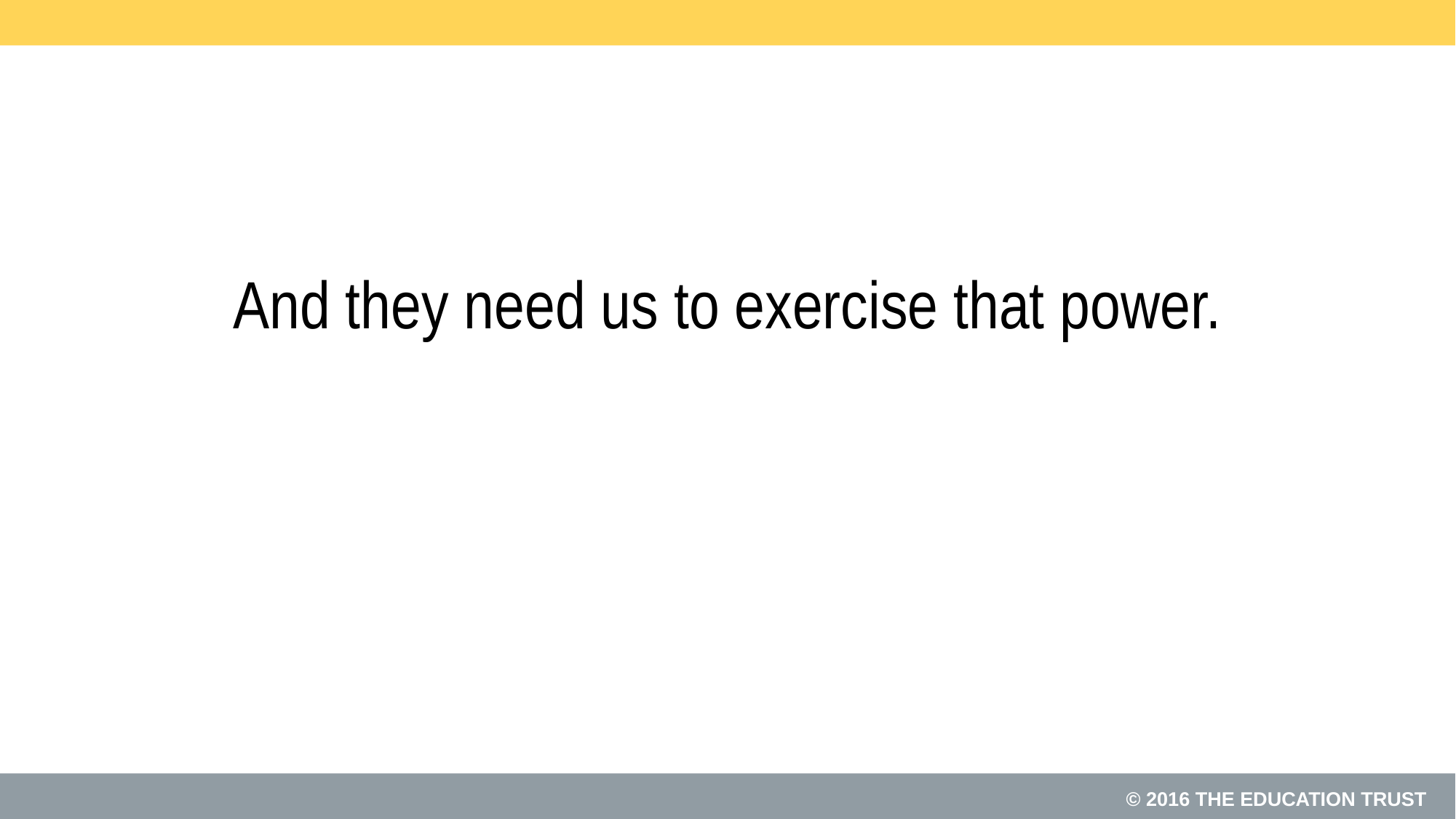

# And they need us to exercise that power.